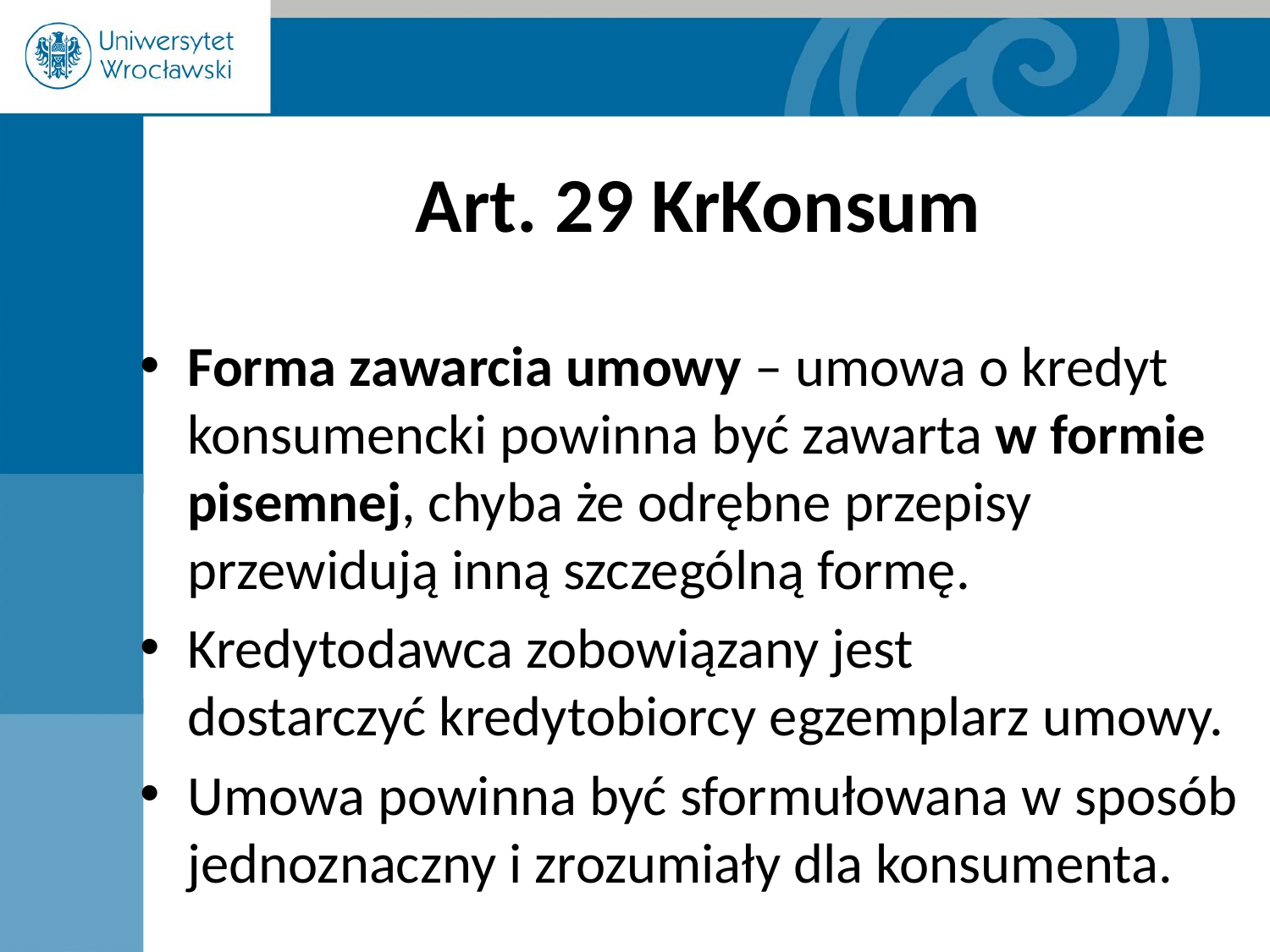

# Art. 29 KrKonsum
Forma zawarcia umowy – umowa o kredyt konsumencki powinna być zawarta w formie pisemnej, chyba że odrębne przepisy przewidują inną szczególną formę.
Kredytodawca zobowiązany jest dostarczyć kredytobiorcy egzemplarz umowy.
Umowa powinna być sformułowana w sposób jednoznaczny i zrozumiały dla konsumenta.